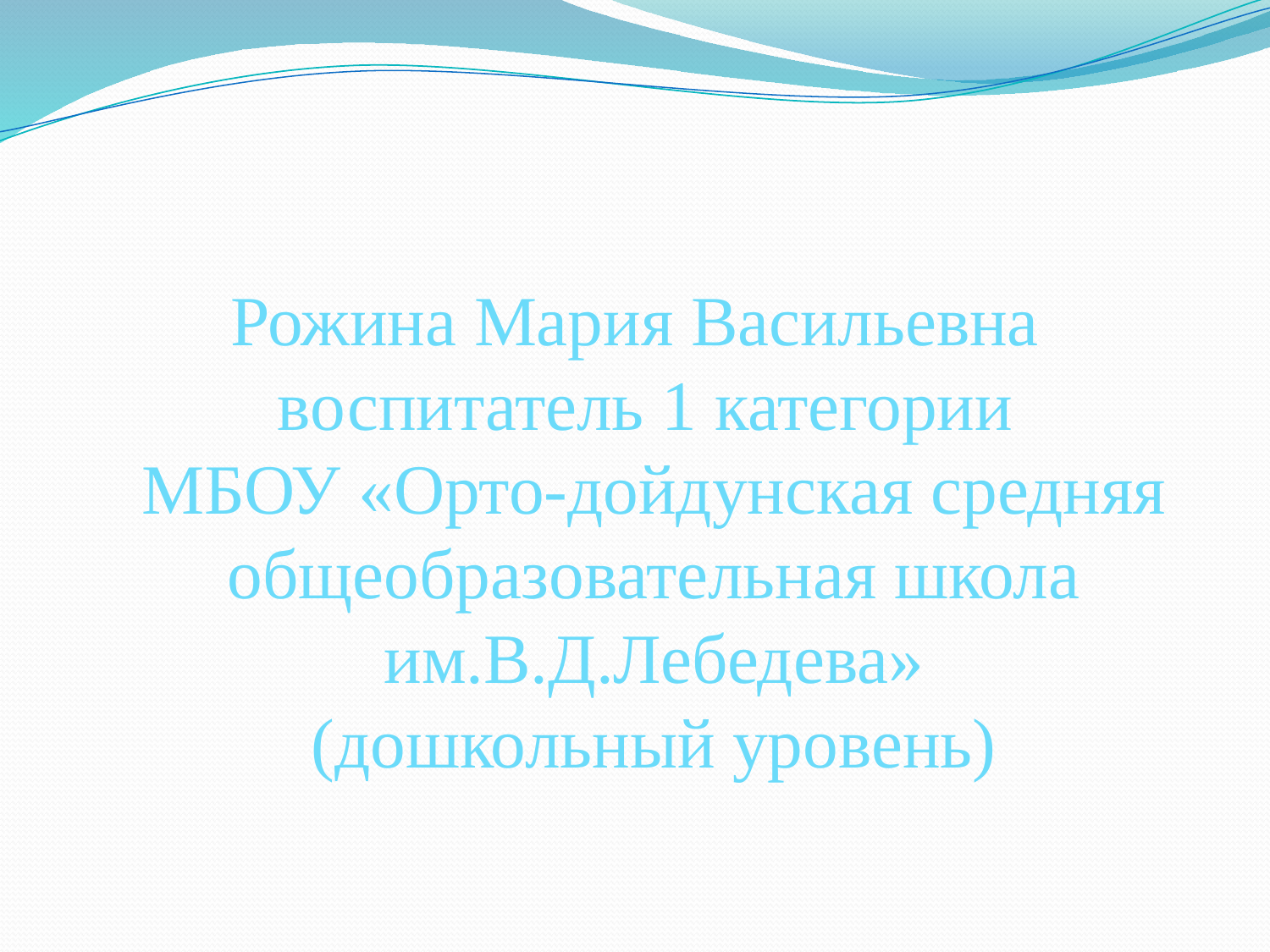

#
Рожина Мария Васильевна
воспитатель 1 категории
МБОУ «Орто-дойдунская средняя общеобразовательная школа им.В.Д.Лебедева»
(дошкольный уровень)